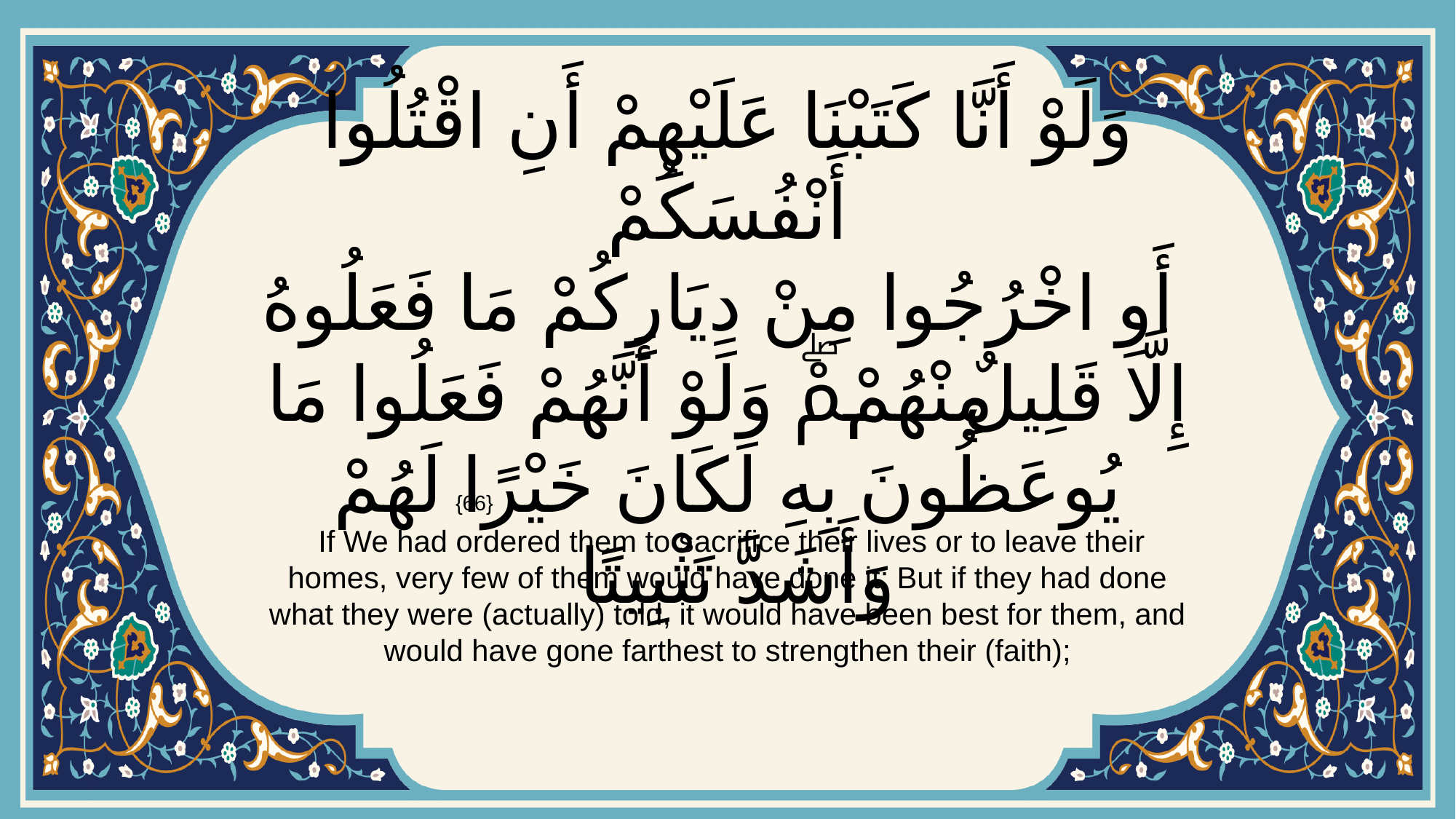

# وَلَوْ أَنَّا كَتَبْنَا عَلَيْهِمْ أَنِ اقْتُلُوا أَنْفُسَكُمْ أَوِ اخْرُجُوا مِنْ دِيَارِكُمْ مَا فَعَلُوهُ إِلَّا قَلِيلٌ مِنْهُمْۖ وَلَوْ أَنَّهُمْ فَعَلُوا مَا يُوعَظُونَ بِهِ لَكَانَ خَيْرًا لَهُمْ وَأَشَدَّ تَثْبِيتًا
{66}
 If We had ordered them to sacrifice their lives or to leave their homes, very few of them would have done it: But if they had done what they were (actually) told, it would have been best for them, and would have gone farthest to strengthen their (faith);